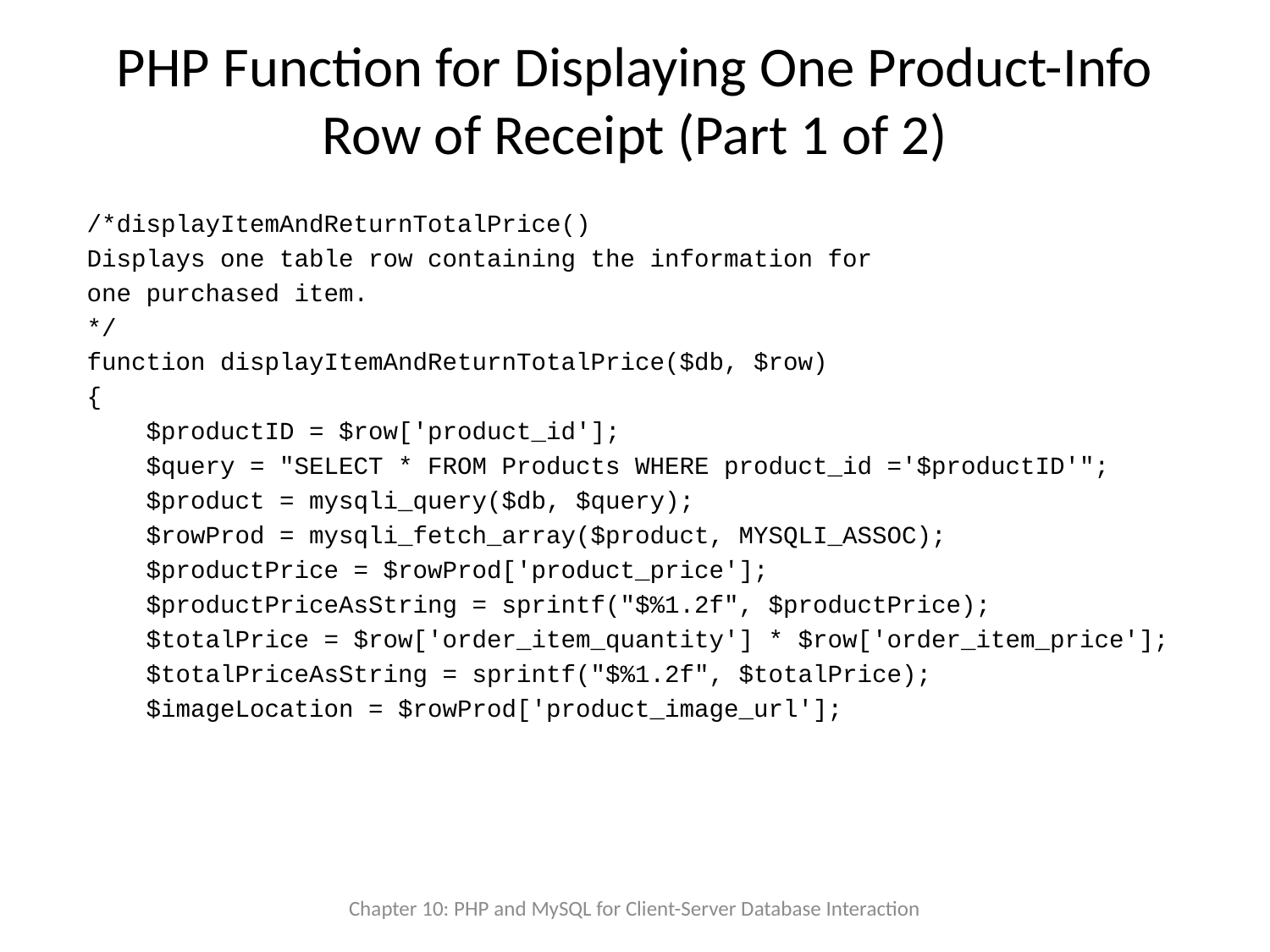

# PHP Function for Displaying One Product-Info Row of Receipt (Part 1 of 2)
/*displayItemAndReturnTotalPrice()
Displays one table row containing the information for
one purchased item.
*/
function displayItemAndReturnTotalPrice($db, $row)
{
    $productID = $row['product_id'];
    $query = "SELECT * FROM Products WHERE product_id ='$productID'";
    $product = mysqli_query($db, $query);
    $rowProd = mysqli_fetch_array($product, MYSQLI_ASSOC);
    $productPrice = $rowProd['product_price'];
    $productPriceAsString = sprintf("$%1.2f", $productPrice);
    $totalPrice = $row['order_item_quantity'] * $row['order_item_price'];
    $totalPriceAsString = sprintf("$%1.2f", $totalPrice);
    $imageLocation = $rowProd['product_image_url'];

Chapter 10: PHP and MySQL for Client-Server Database Interaction